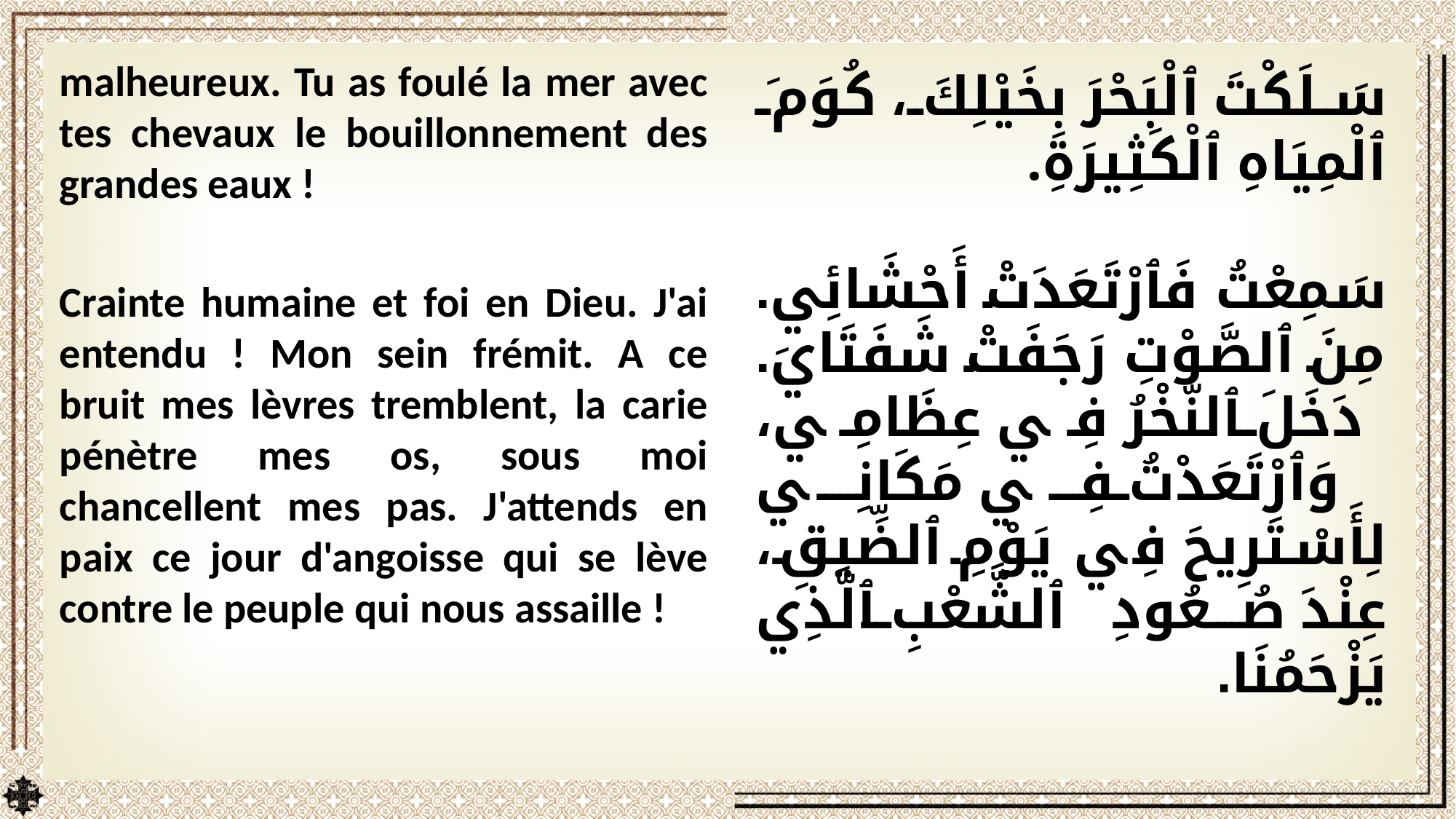

malheureux. Tu as foulé la mer avec tes chevaux le bouillonnement des grandes eaux !

Crainte humaine et foi en Dieu. J'ai entendu ! Mon sein frémit. A ce bruit mes lèvres tremblent, la carie pénètre mes os, sous moi chancellent mes pas. J'attends en paix ce jour d'angoisse qui se lève contre le peuple qui nous assaille !
سَلَكْتَ ٱلْبَحْرَ بِخَيْلِكَ، كُوَمَ ٱلْمِيَاهِ ٱلْكَثِيرَةِ.

سَمِعْتُ فَٱرْتَعَدَتْ أَحْشَائِي. مِنَ ٱلصَّوْتِ رَجَفَتْ شَفَتَايَ. دَخَلَ ٱلنَّخْرُ فِي عِظَامِي، وَٱرْتَعَدْتُ فِي مَكَانِي لِأَسْتَرِيحَ فِي يَوْمِ ٱلضِّيقِ، عِنْدَ صُعُودِ ٱلشَّعْبِ ٱلَّذِي يَزْحَمُنَا.